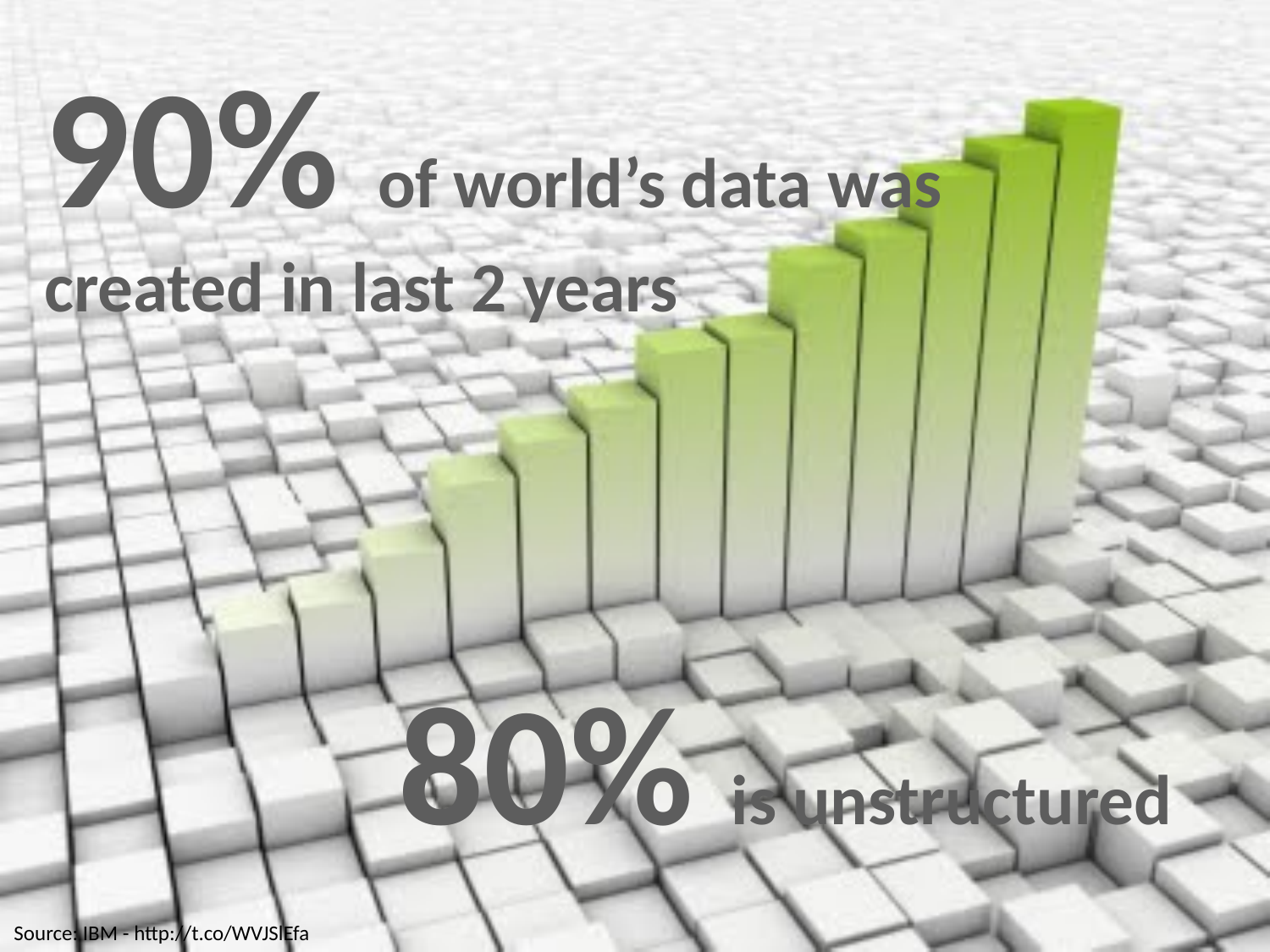

90% of world’s data was created in last 2 years

80% is unstructured
Source: IBM - http://t.co/WVJSlEfa